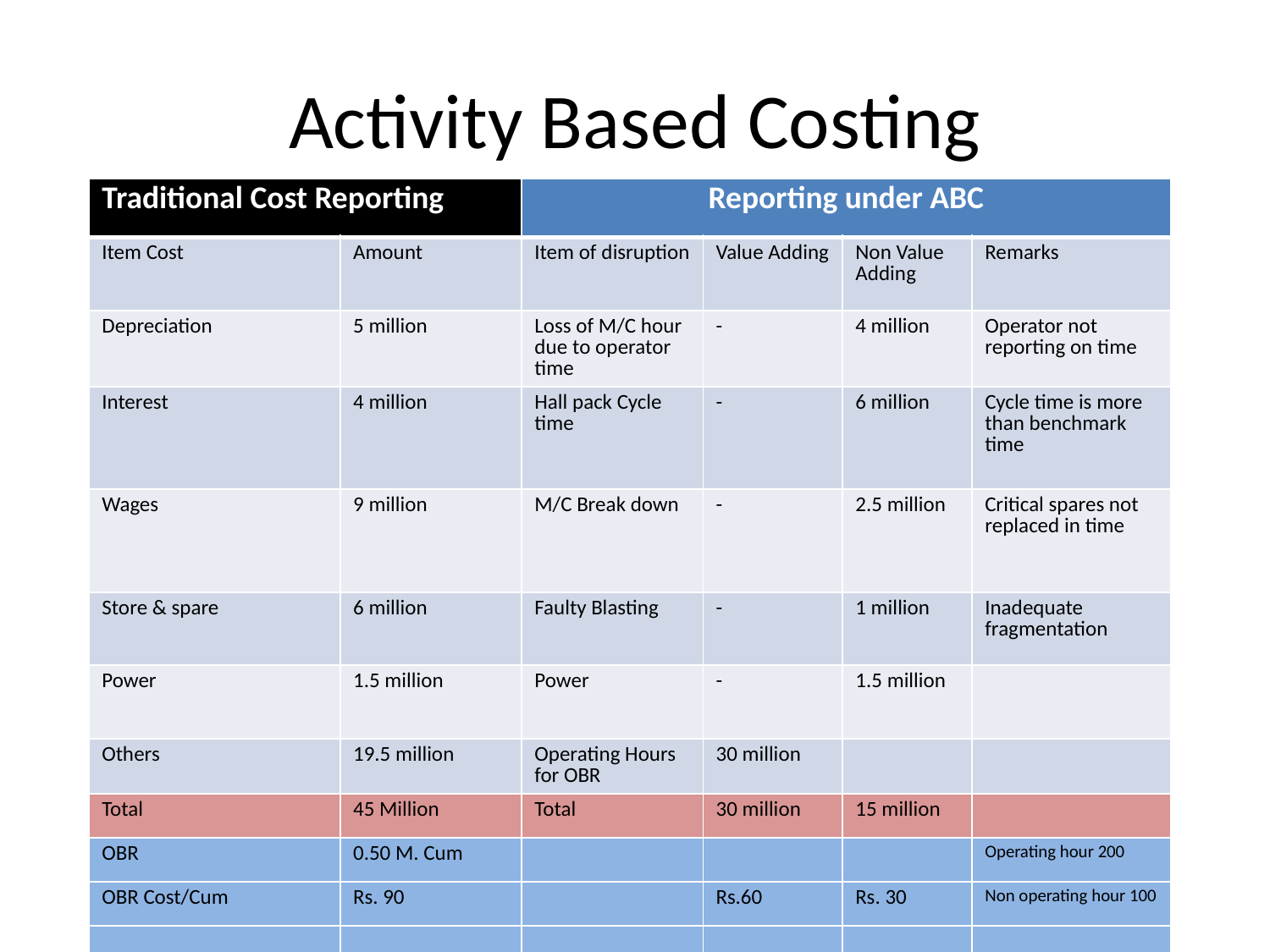

# Activity Based Costing
| Traditional Cost Reporting |  | Reporting under ABC |  |  |  |
| --- | --- | --- | --- | --- | --- |
| Item Cost | Amount | Item of disruption | Value Adding | Non Value Adding | Remarks |
| Depreciation | 5 million | Loss of M/C hour due to operator time | - | 4 million | Operator not reporting on time |
| Interest | 4 million | Hall pack Cycle time | - | 6 million | Cycle time is more than benchmark time |
| Wages | 9 million | M/C Break down | - | 2.5 million | Critical spares not replaced in time |
| Store & spare | 6 million | Faulty Blasting | - | 1 million | Inadequate fragmentation |
| Power | 1.5 million | Power | - | 1.5 million |  |
| Others | 19.5 million | Operating Hours for OBR | 30 million |  |  |
| Total | 45 Million | Total | 30 million | 15 million |  |
| OBR | 0.50 M. Cum |  |  |  | Operating hour 200 |
| OBR Cost/Cum | Rs. 90 |  | Rs.60 | Rs. 30 | Non operating hour 100 |
|  |  |  |  |  |  |